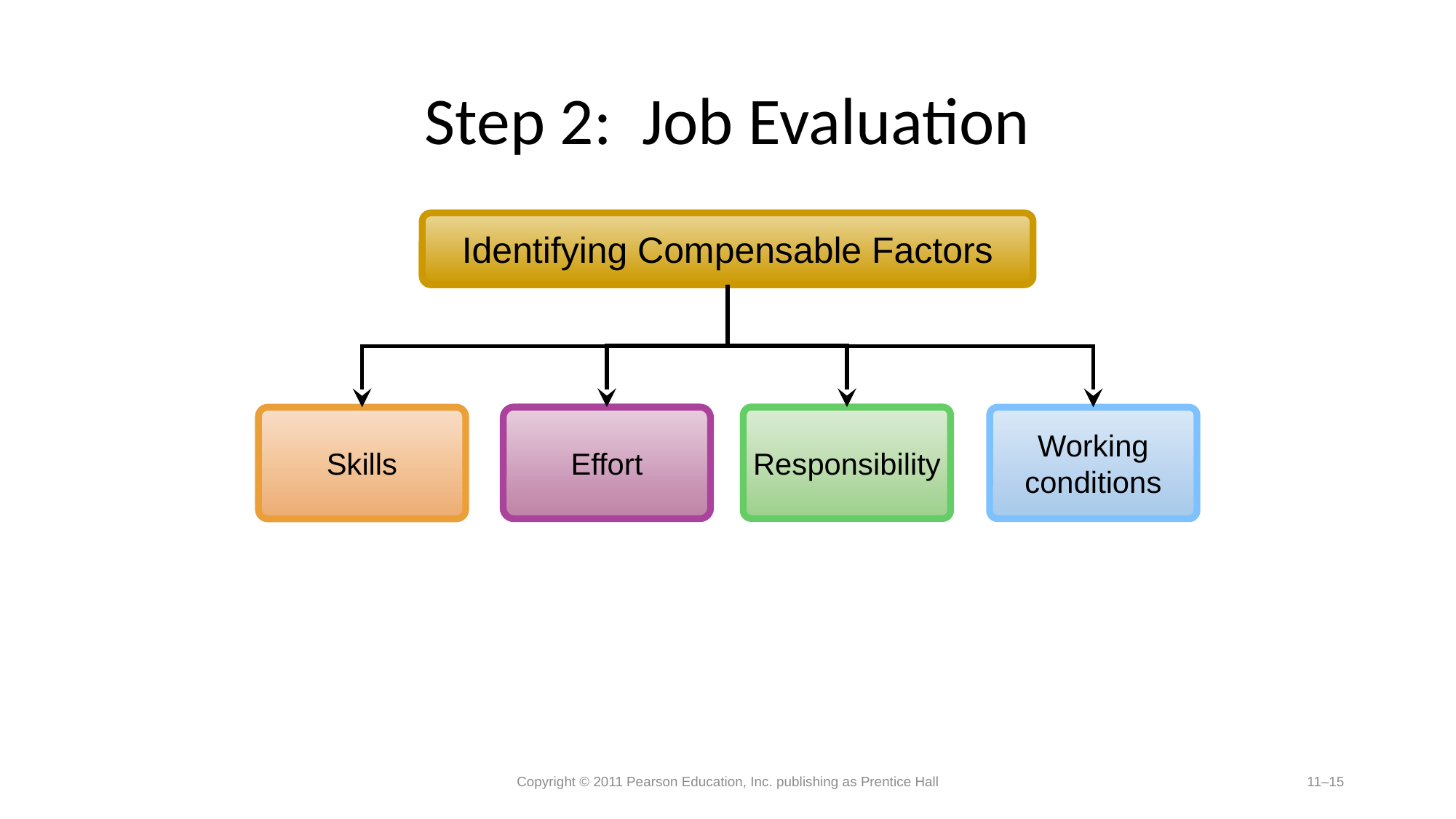

# Step 2:  Job Evaluation
Identifying Compensable Factors
Effort
Responsibility
Skills
Working conditions
Copyright © 2011 Pearson Education, Inc. publishing as Prentice Hall
11–15